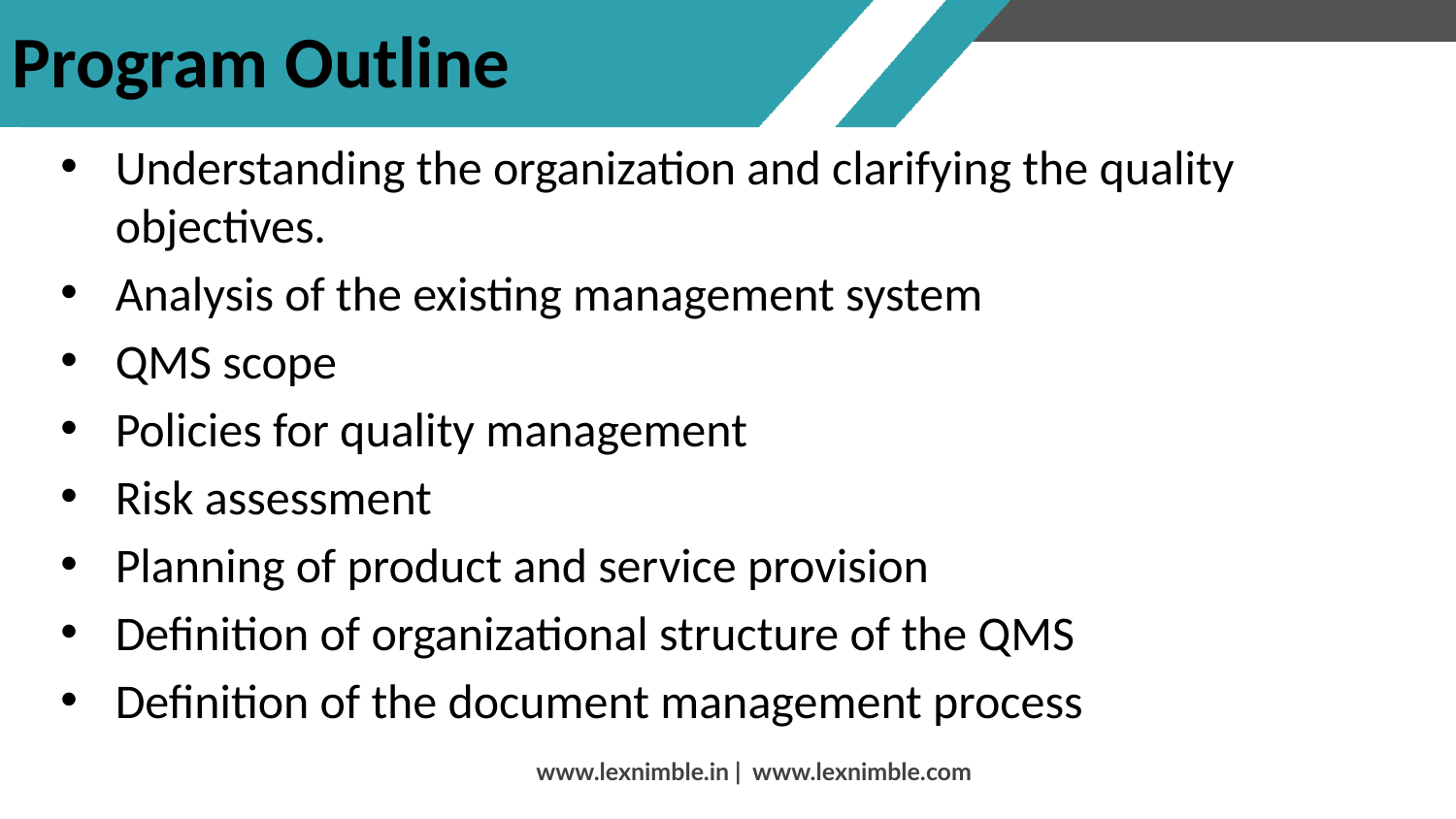

# Program Outline
Understanding the organization and clarifying the quality objectives.
Analysis of the existing management system
QMS scope
Policies for quality management
Risk assessment
Planning of product and service provision
Definition of organizational structure of the QMS
Definition of the document management process